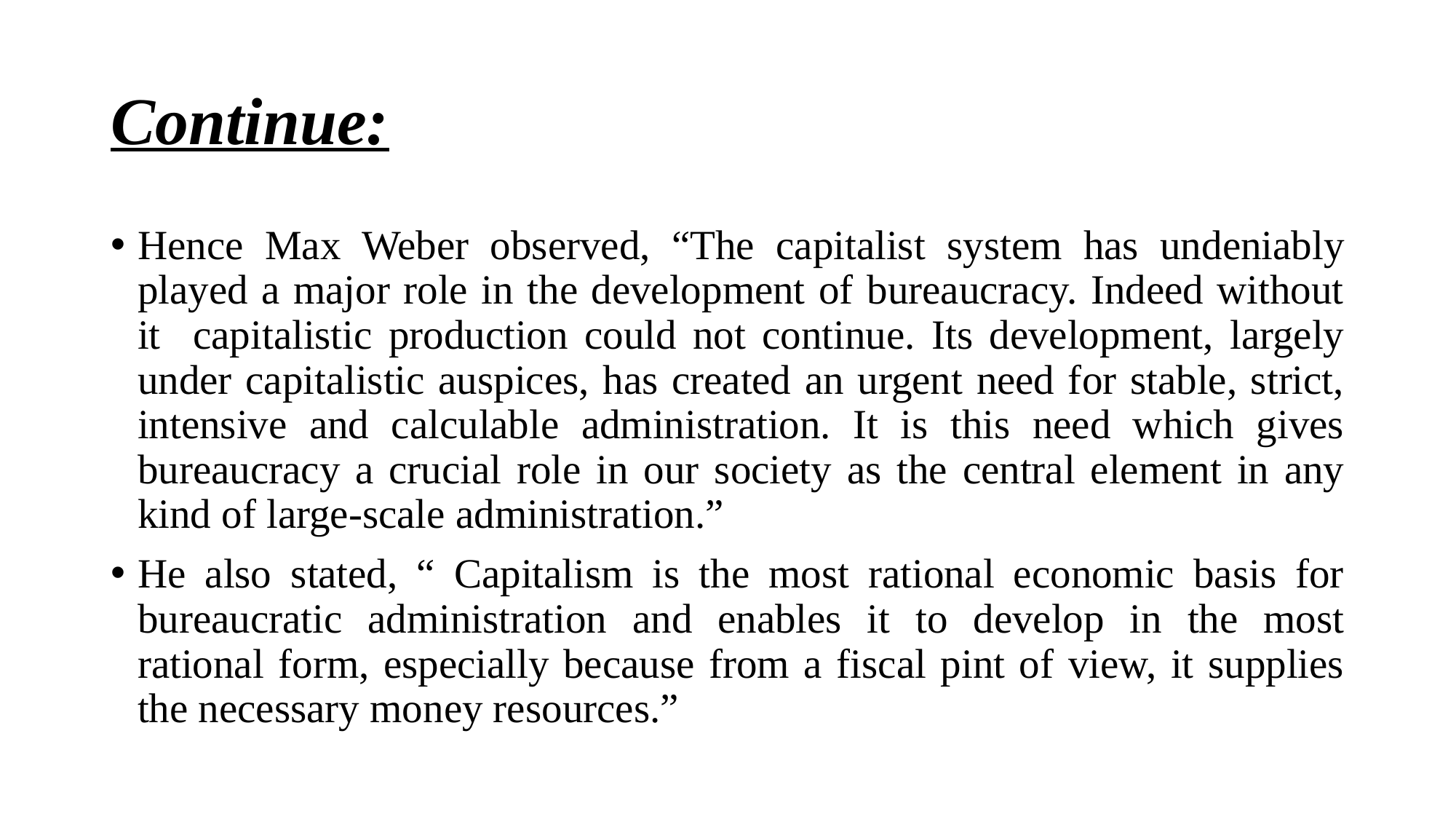

# Continue:
Hence Max Weber observed, “The capitalist system has undeniably played a major role in the development of bureaucracy. Indeed without it  capitalistic production could not continue. Its development, largely under capitalistic auspices, has created an urgent need for stable, strict, intensive and calculable administration. It is this need which gives bureaucracy a crucial role in our society as the central element in any kind of large-scale administration.”
He also stated, “ Capitalism is the most rational economic basis for bureaucratic administration and enables it to develop in the most rational form, especially because from a fiscal pint of view, it supplies the necessary money resources.”